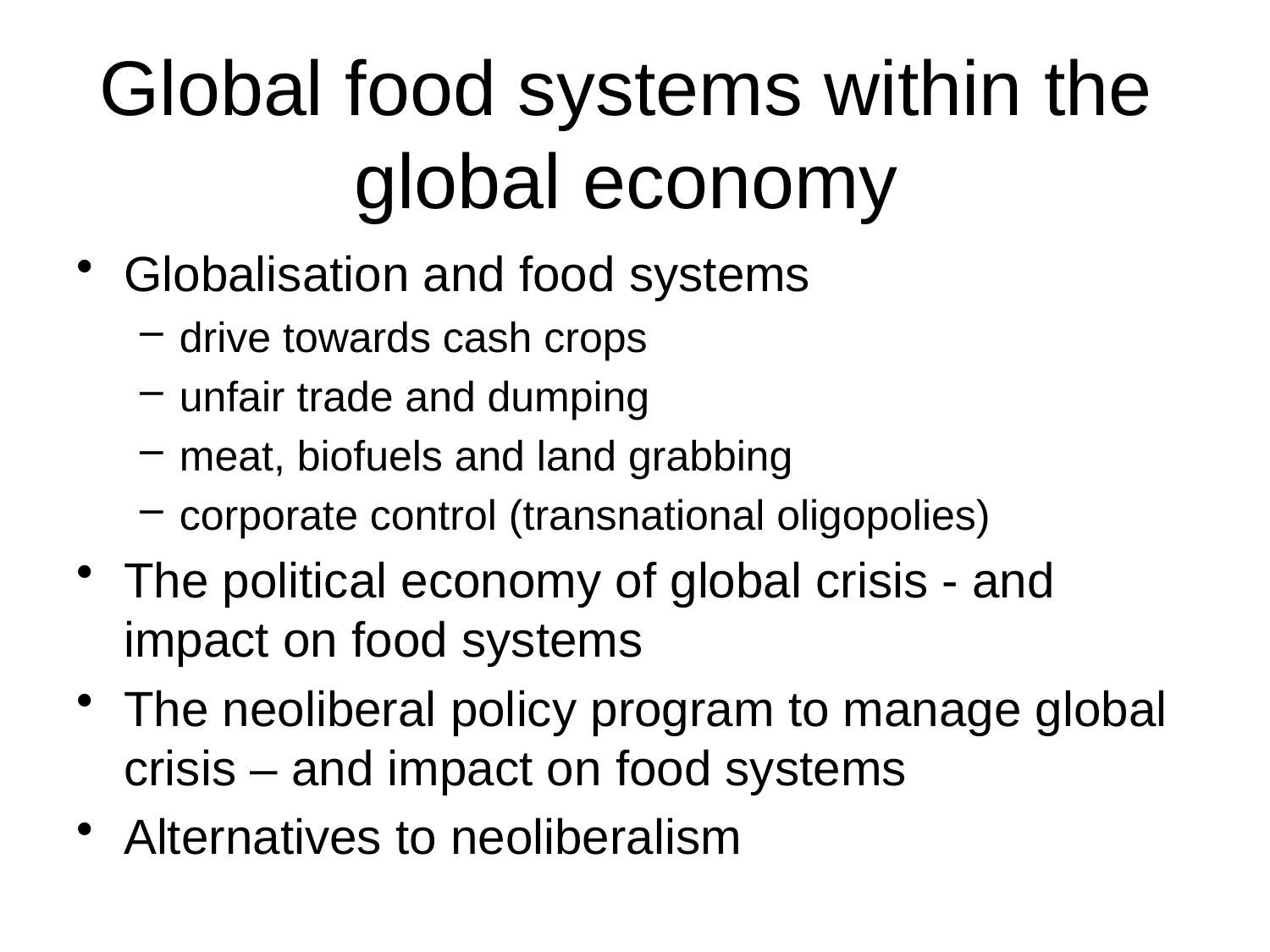

# Global food systems within the global economy
Globalisation and food systems
drive towards cash crops
unfair trade and dumping
meat, biofuels and land grabbing
corporate control (transnational oligopolies)
The political economy of global crisis - and impact on food systems
The neoliberal policy program to manage global crisis – and impact on food systems
Alternatives to neoliberalism